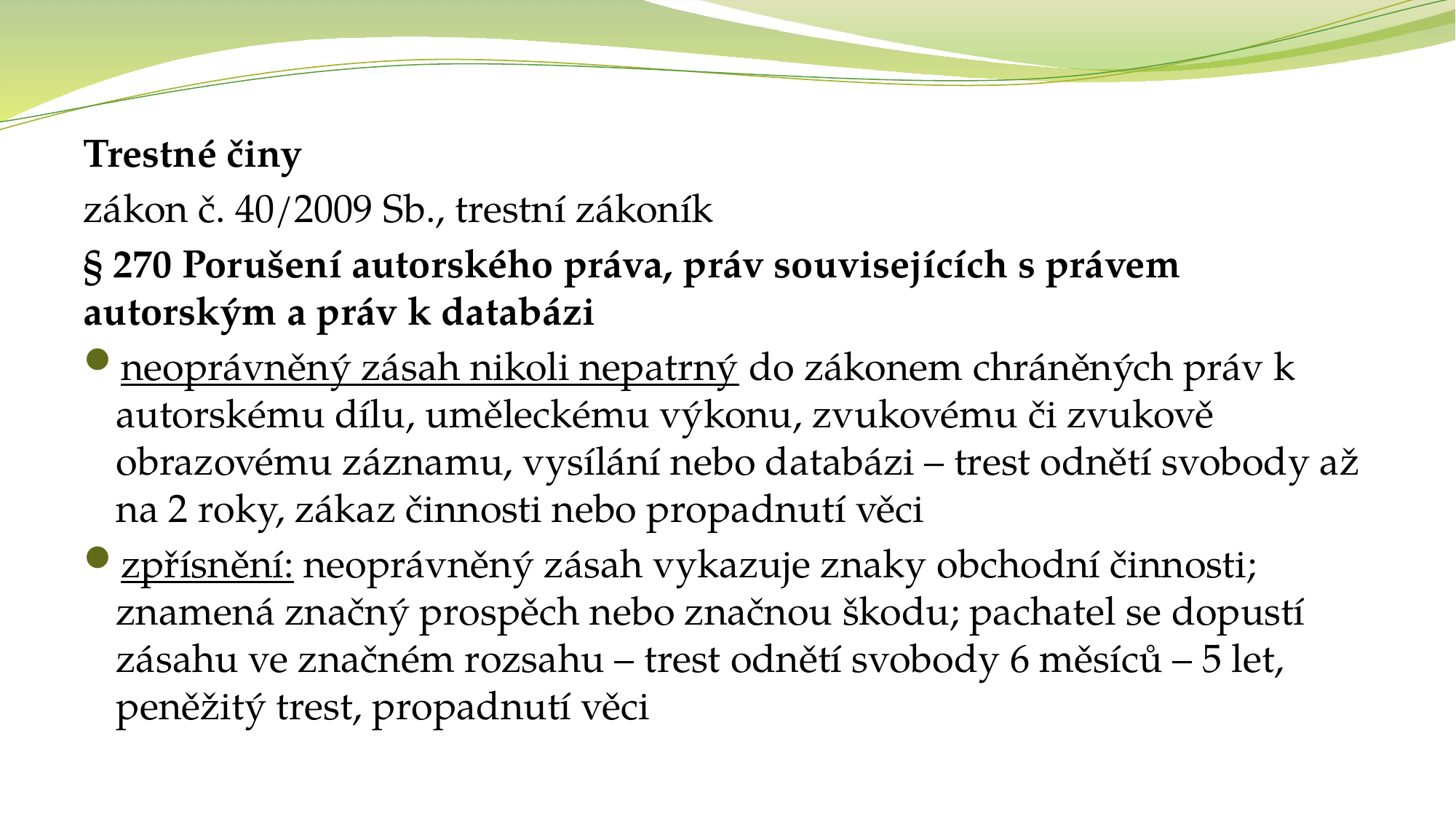

Trestné činy
zákon č. 40/2009 Sb., trestní zákoník
§ 270 Porušení autorského práva, práv souvisejících s právem autorským a práv k databázi
neoprávněný zásah nikoli nepatrný do zákonem chráněných práv k autorskému dílu, uměleckému výkonu, zvukovému či zvukově obrazovému záznamu, vysílání nebo databázi – trest odnětí svobody až na 2 roky, zákaz činnosti nebo propadnutí věci
zpřísnění: neoprávněný zásah vykazuje znaky obchodní činnosti; znamená značný prospěch nebo značnou škodu; pachatel se dopustí zásahu ve značném rozsahu – trest odnětí svobody 6 měsíců – 5 let, peněžitý trest, propadnutí věci